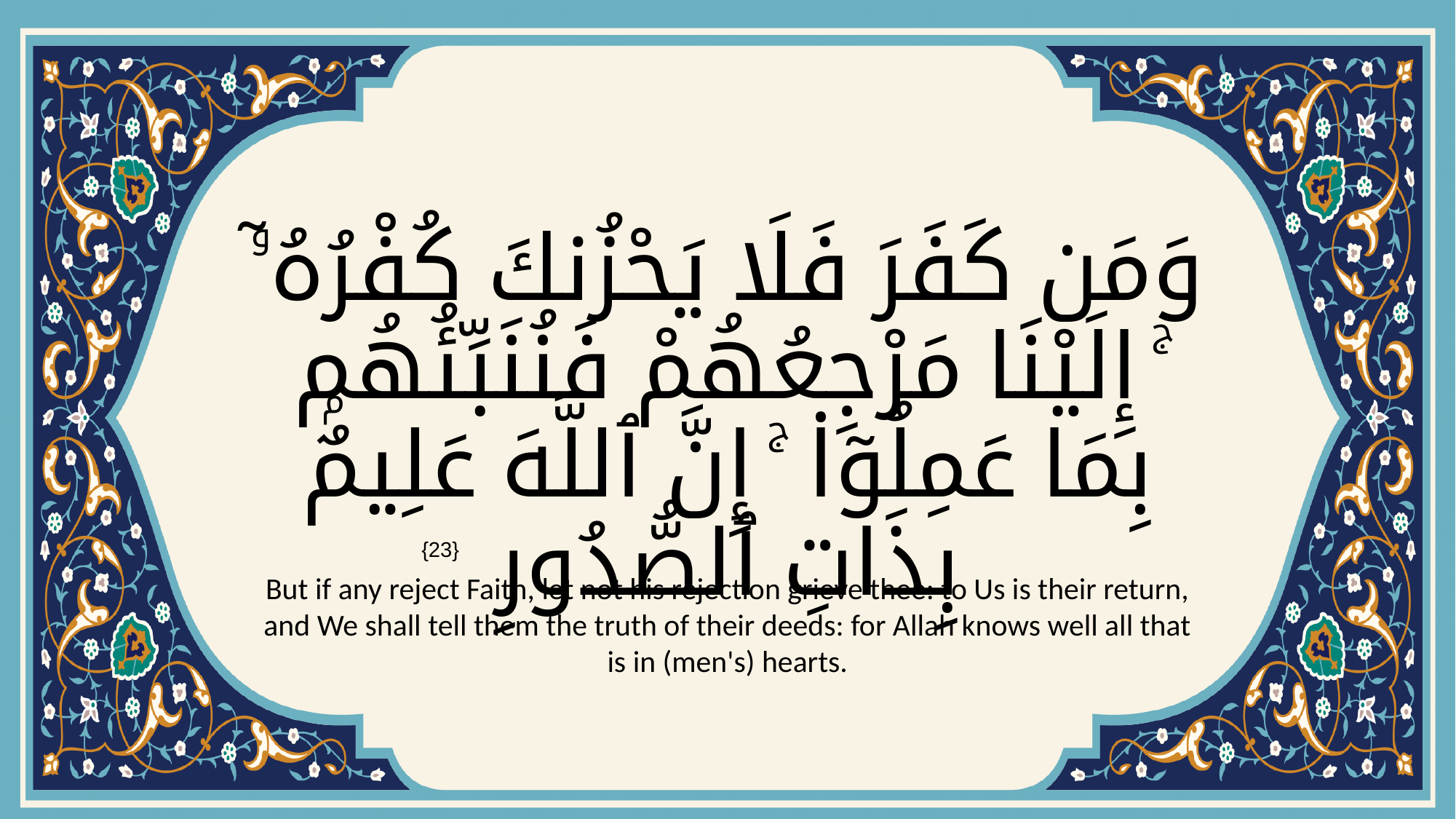

# وَمَن كَفَرَ فَلَا يَحْزُنكَ كُفْرُهُۥٓ ۚ إِلَيْنَا مَرْجِعُهُمْ فَنُنَبِّئُهُم بِمَا عَمِلُوٓا۟ ۚ إِنَّ ٱللَّهَ عَلِيمٌۢ بِذَاتِ ٱلصُّدُورِ
{23}
But if any reject Faith, let not his rejection grieve thee: to Us is their return, and We shall tell them the truth of their deeds: for Allah knows well all that is in (men's) hearts.